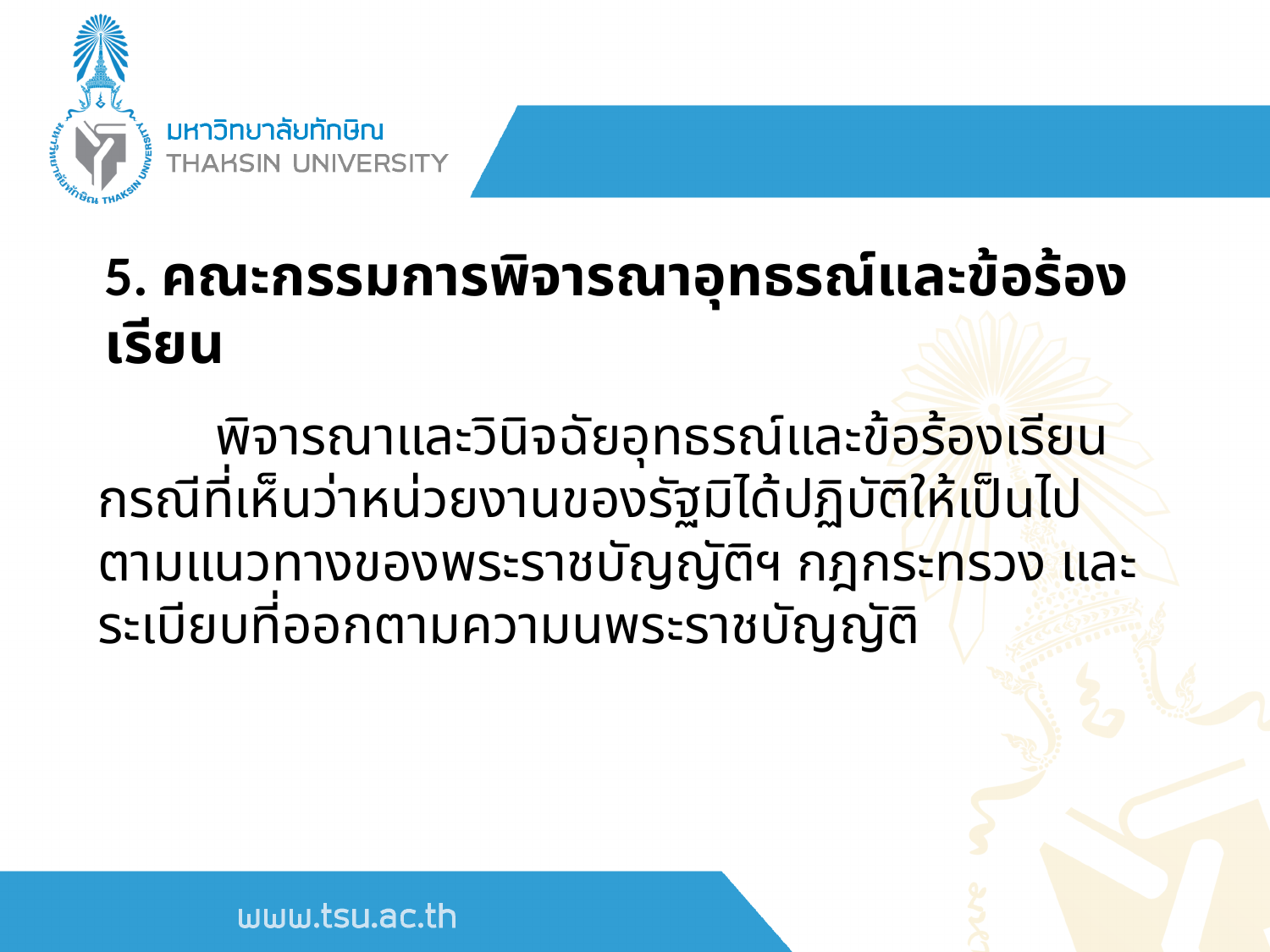

# 5. คณะกรรมการพิจารณาอุทธรณ์และข้อร้องเรียน
	พิจารณาและวินิจฉัยอุทธรณ์และข้อร้องเรียน กรณีที่เห็นว่าหน่วยงานของรัฐมิได้ปฏิบัติให้เป็นไปตามแนวทางของพระราชบัญญัติฯ กฎกระทรวง และระเบียบที่ออกตามความนพระราชบัญญัติ